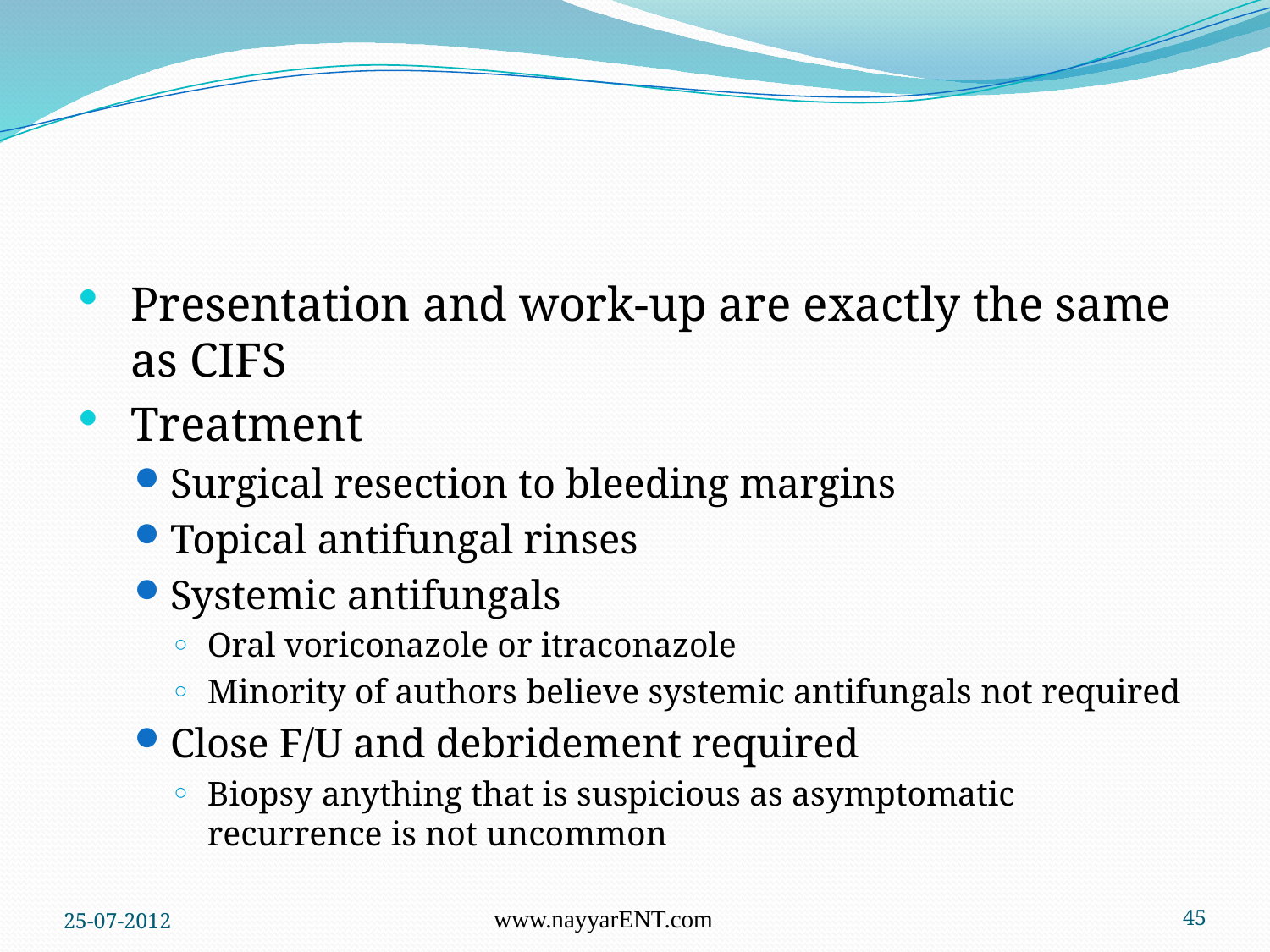

#
Presentation and work-up are exactly the same as CIFS
Treatment
Surgical resection to bleeding margins
Topical antifungal rinses
Systemic antifungals
Oral voriconazole or itraconazole
Minority of authors believe systemic antifungals not required
Close F/U and debridement required
Biopsy anything that is suspicious as asymptomatic recurrence is not uncommon
25-07-2012
www.nayyarENT.com
45